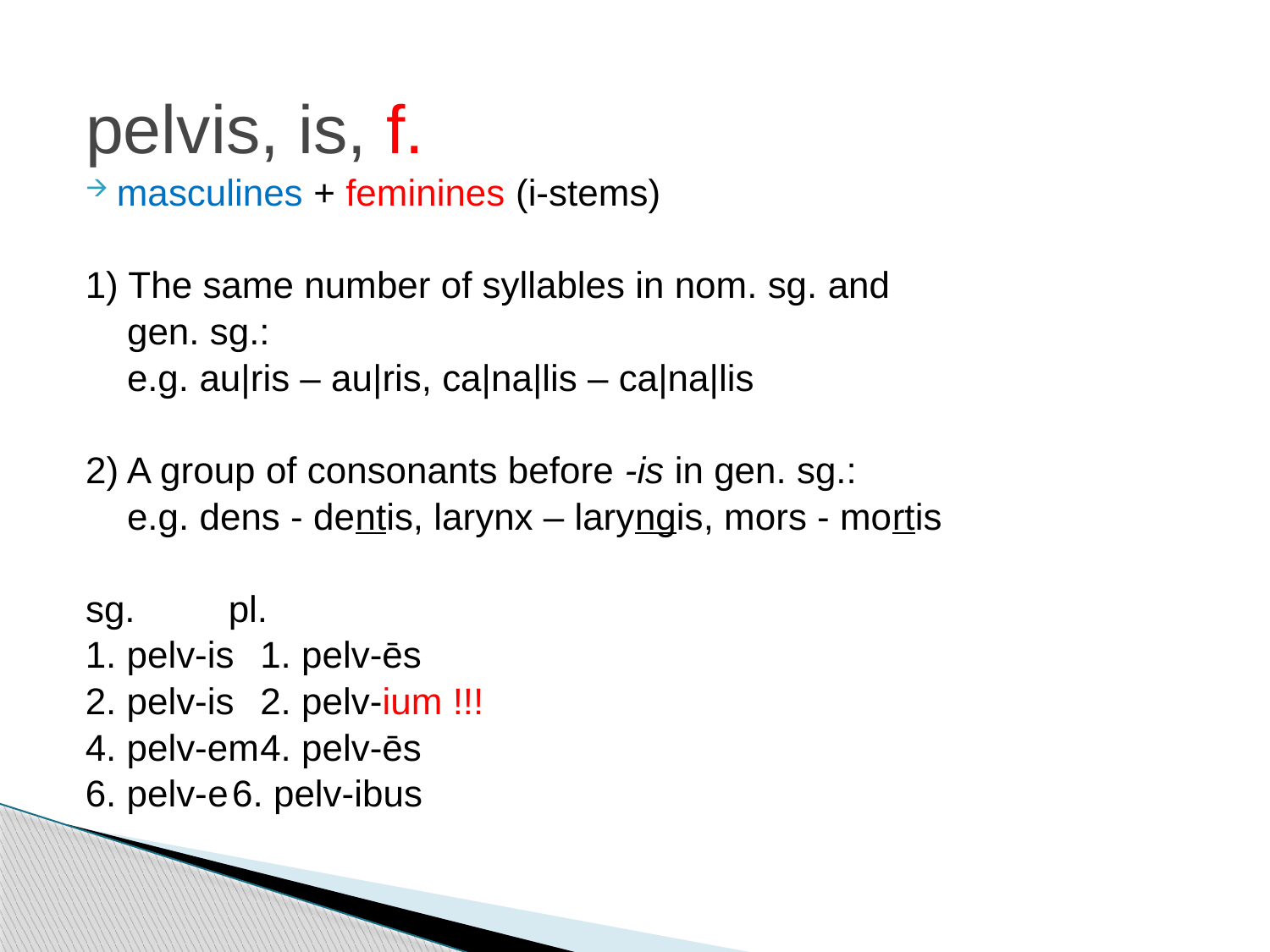

pelvis, is, f.
masculines + feminines (i-stems)

1) The same number of syllables in nom. sg. and
    gen. sg.:
    e.g. au|ris – au|ris, ca|na|lis – ca|na|lis

2) A group of consonants before -is in gen. sg.:
    e.g. dens - dentis, larynx – laryngis, mors - mortis

sg.				       	pl.
1. pelv-is				1. pelv-ēs
2. pelv-is				2. pelv-ium !!!
4. pelv-em				4. pelv-ēs
6. pelv-e				6. pelv-ibus